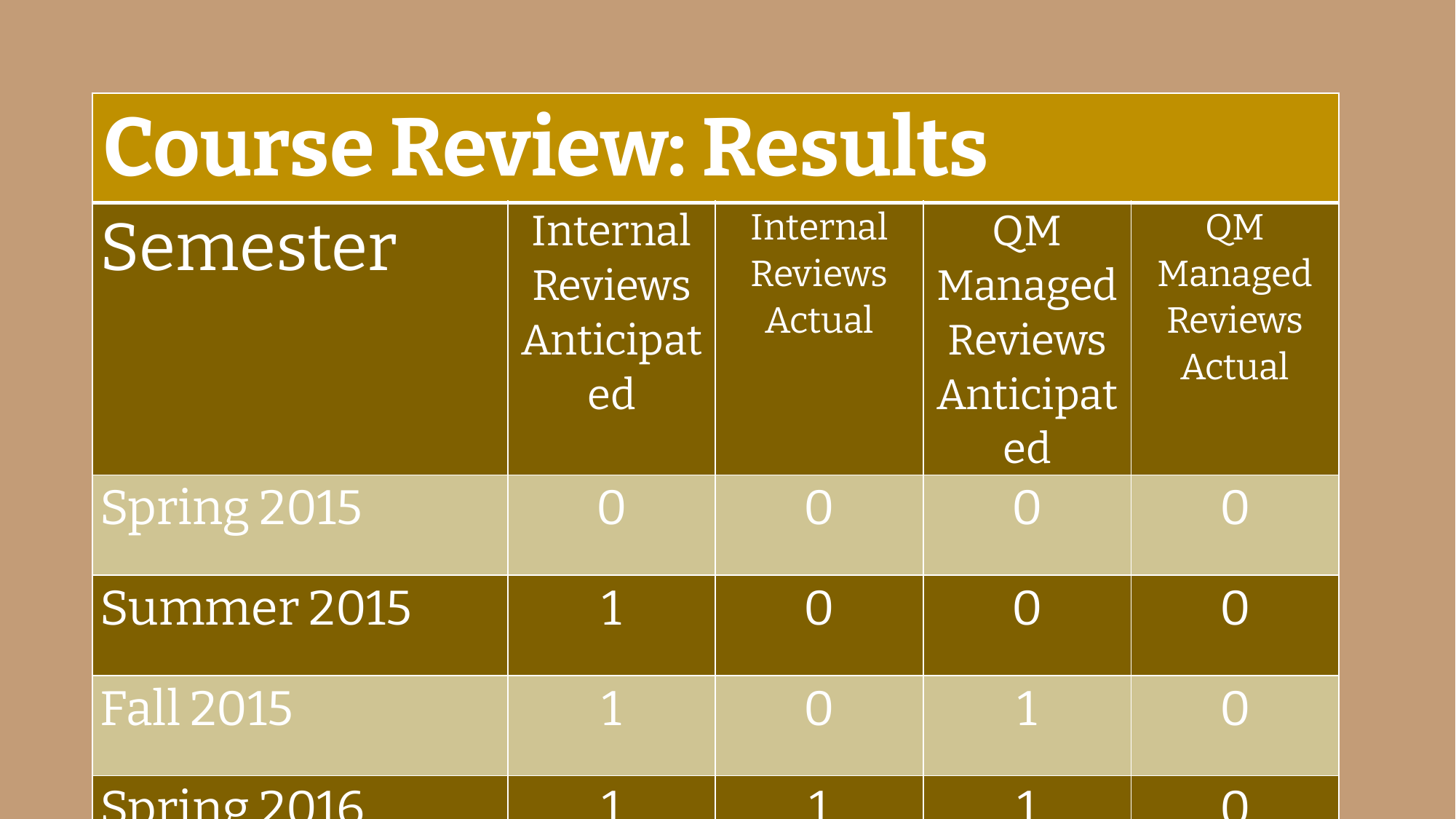

| Course Review: Results |  |  |  |  |
| --- | --- | --- | --- | --- |
| Semester | Internal Reviews Anticipated | Internal Reviews Actual | QM Managed Reviews Anticipated | QM Managed Reviews Actual |
| Spring 2015 | 0 | 0 | 0 | 0 |
| Summer 2015 | 1 | 0 | 0 | 0 |
| Fall 2015 | 1 | 0 | 1 | 0 |
| Spring 2016 | 1 | 1 | 1 | 0 |